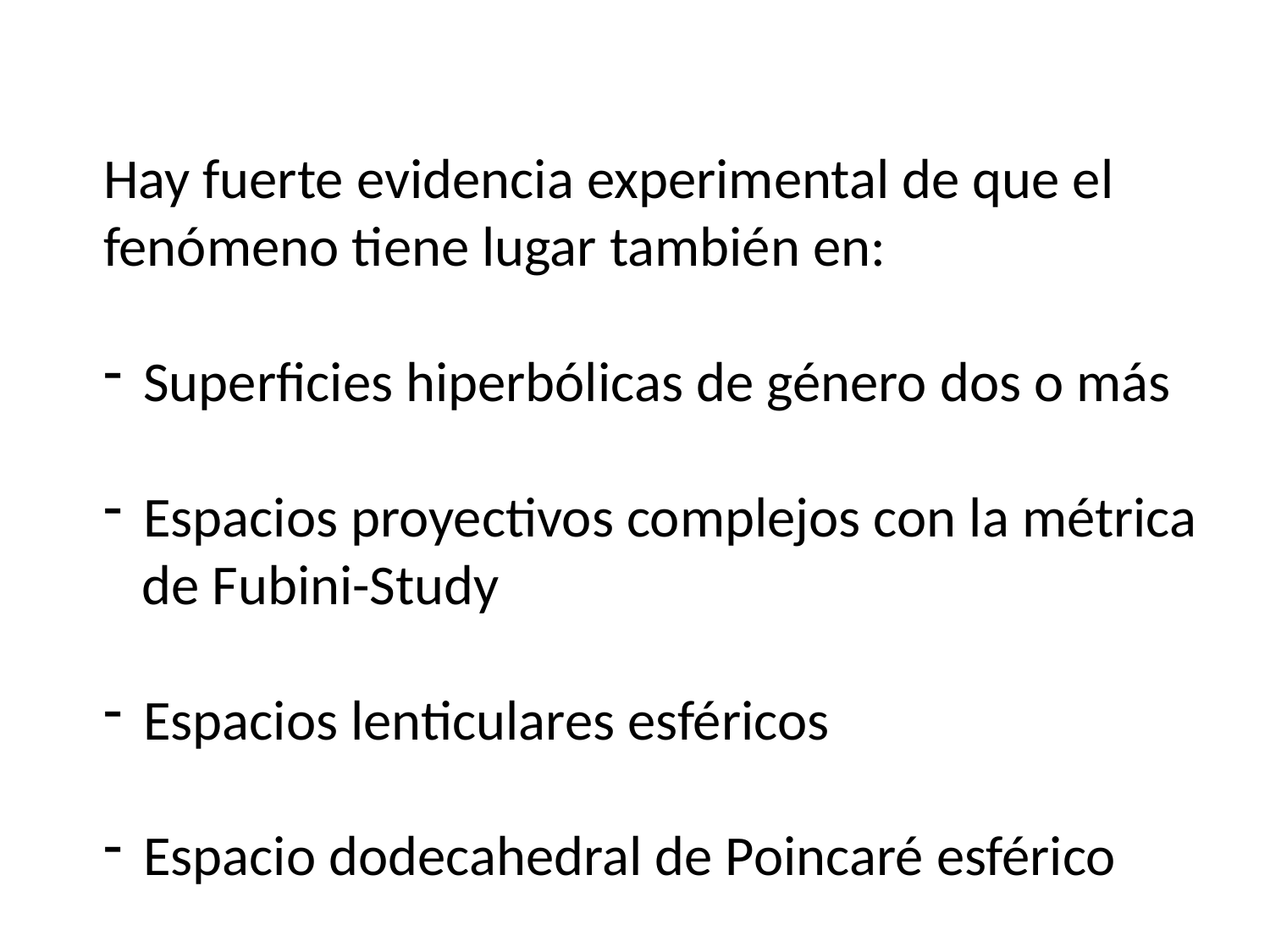

Hay fuerte evidencia experimental de que el
fenómeno tiene lugar también en:

Superficies hiperbólicas de género dos o más

Espacios proyectivos complejos con la métrica
   de Fubini-Study

Espacios lenticulares esféricos

Espacio dodecahedral de Poincaré esférico